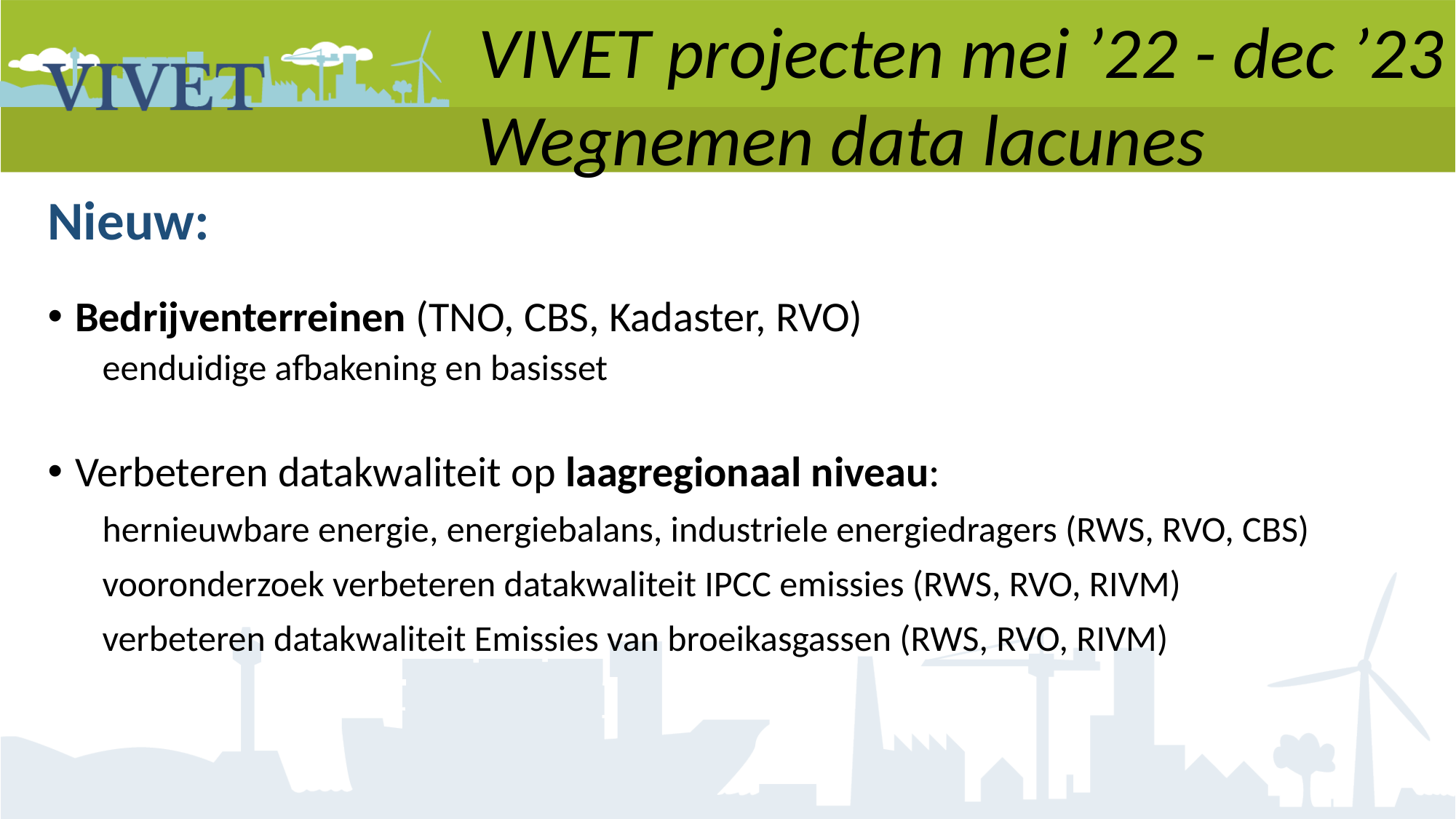

VIVET projecten mei ’22 - dec ’23
Wegnemen data lacunes
Nieuw:

Bedrijventerreinen (TNO, CBS, Kadaster, RVO)
eenduidige afbakening en basisset

Verbeteren datakwaliteit op laagregionaal niveau:
hernieuwbare energie, energiebalans, industriele energiedragers (RWS, RVO, CBS)
vooronderzoek verbeteren datakwaliteit IPCC emissies (RWS, RVO, RIVM)
verbeteren datakwaliteit Emissies van broeikasgassen (RWS, RVO, RIVM)